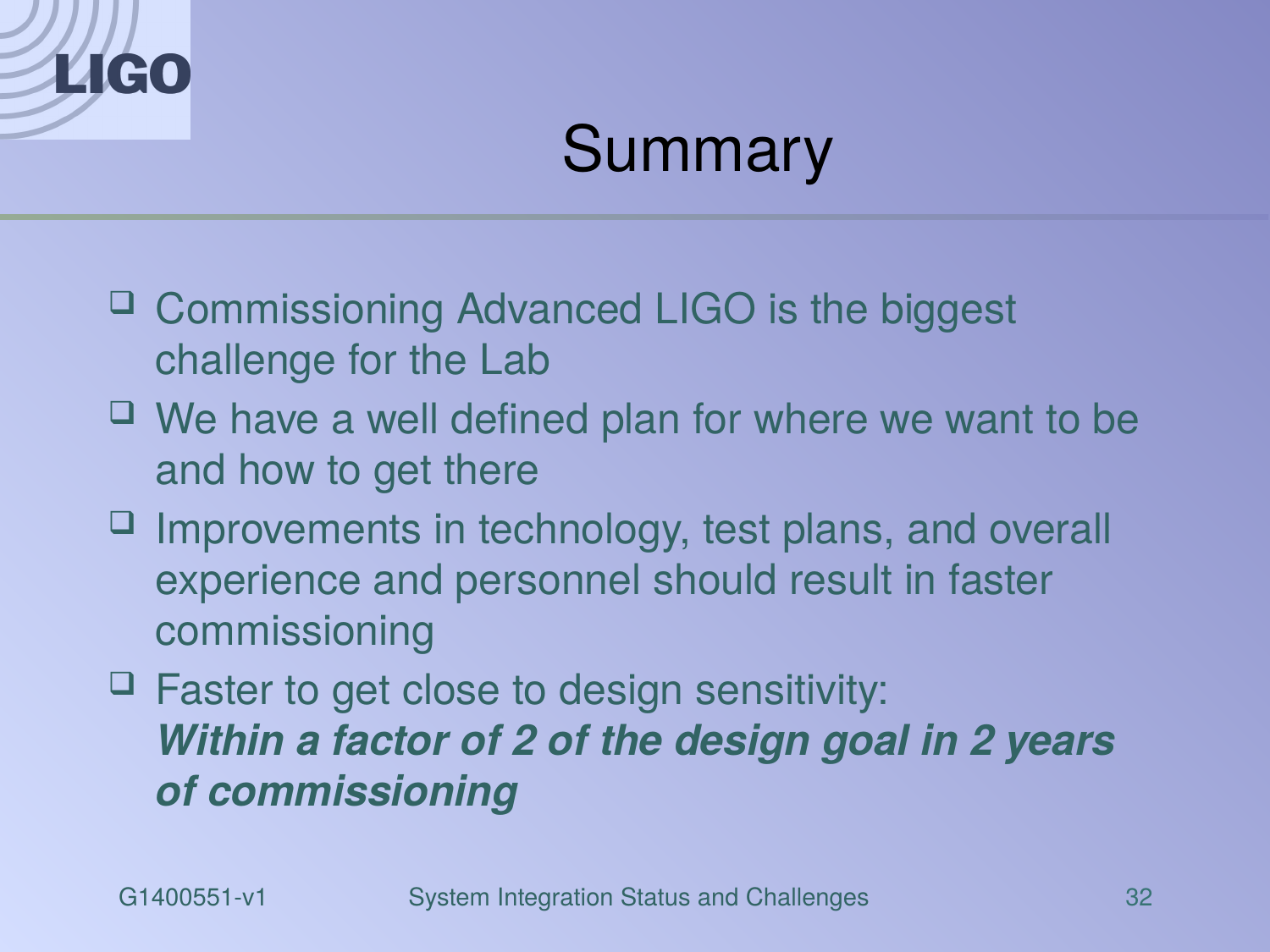

# Summary
Commissioning Advanced LIGO is the biggest challenge for the Lab
We have a well defined plan for where we want to be and how to get there
Improvements in technology, test plans, and overall experience and personnel should result in faster commissioning
Faster to get close to design sensitivity:
Within a factor of 2 of the design goal in 2 years of commissioning